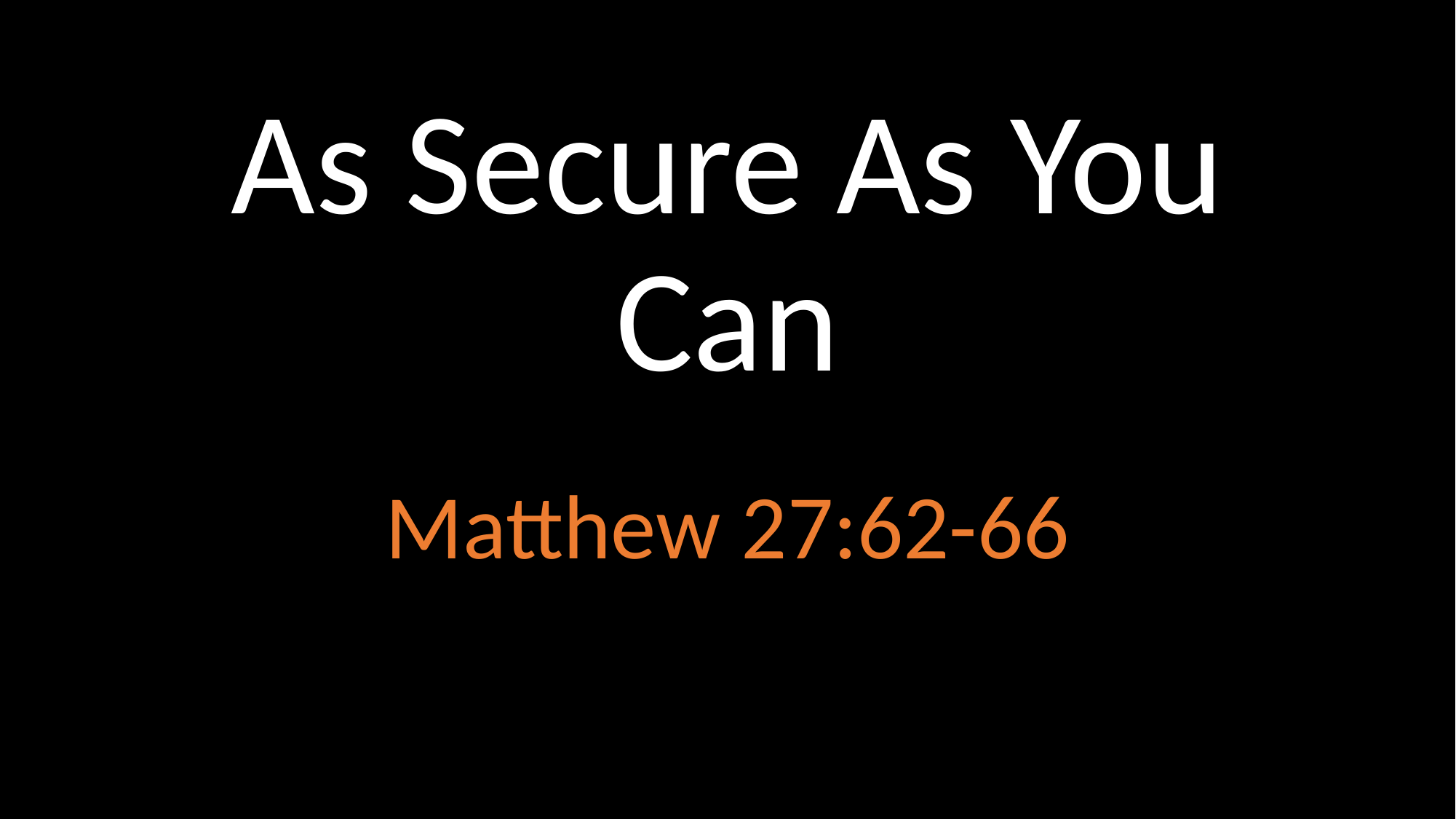

# As Secure As You Can
Matthew 27:62-66